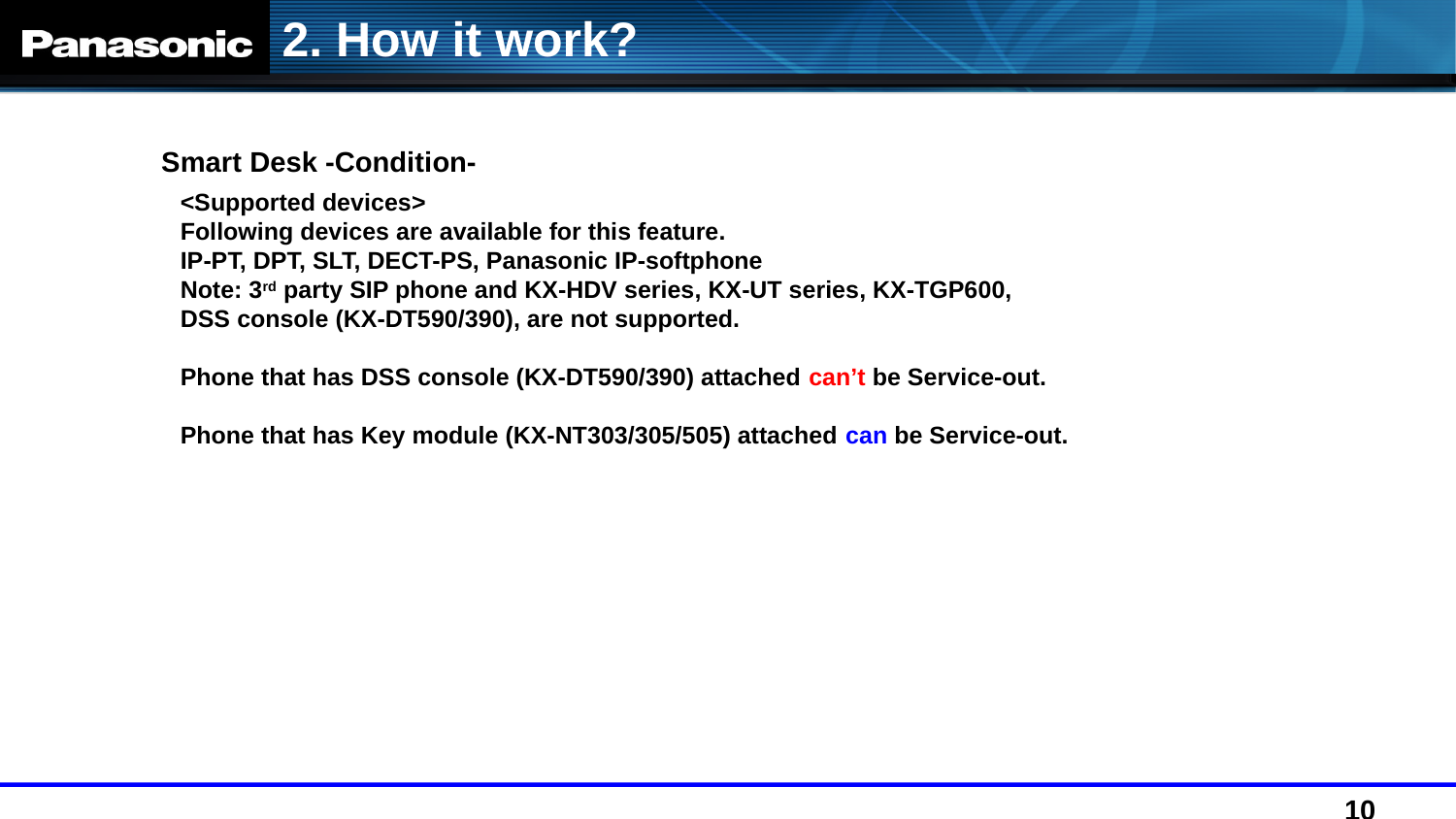

2. How it work?
Smart Desk -Condition-
<Supported devices>
Following devices are available for this feature.
IP-PT, DPT, SLT, DECT-PS, Panasonic IP-softphone
Note: 3rd party SIP phone and KX-HDV series, KX-UT series, KX-TGP600,
DSS console (KX-DT590/390), are not supported.

Phone that has DSS console (KX-DT590/390) attached can’t be Service-out.

Phone that has Key module (KX-NT303/305/505) attached can be Service-out.